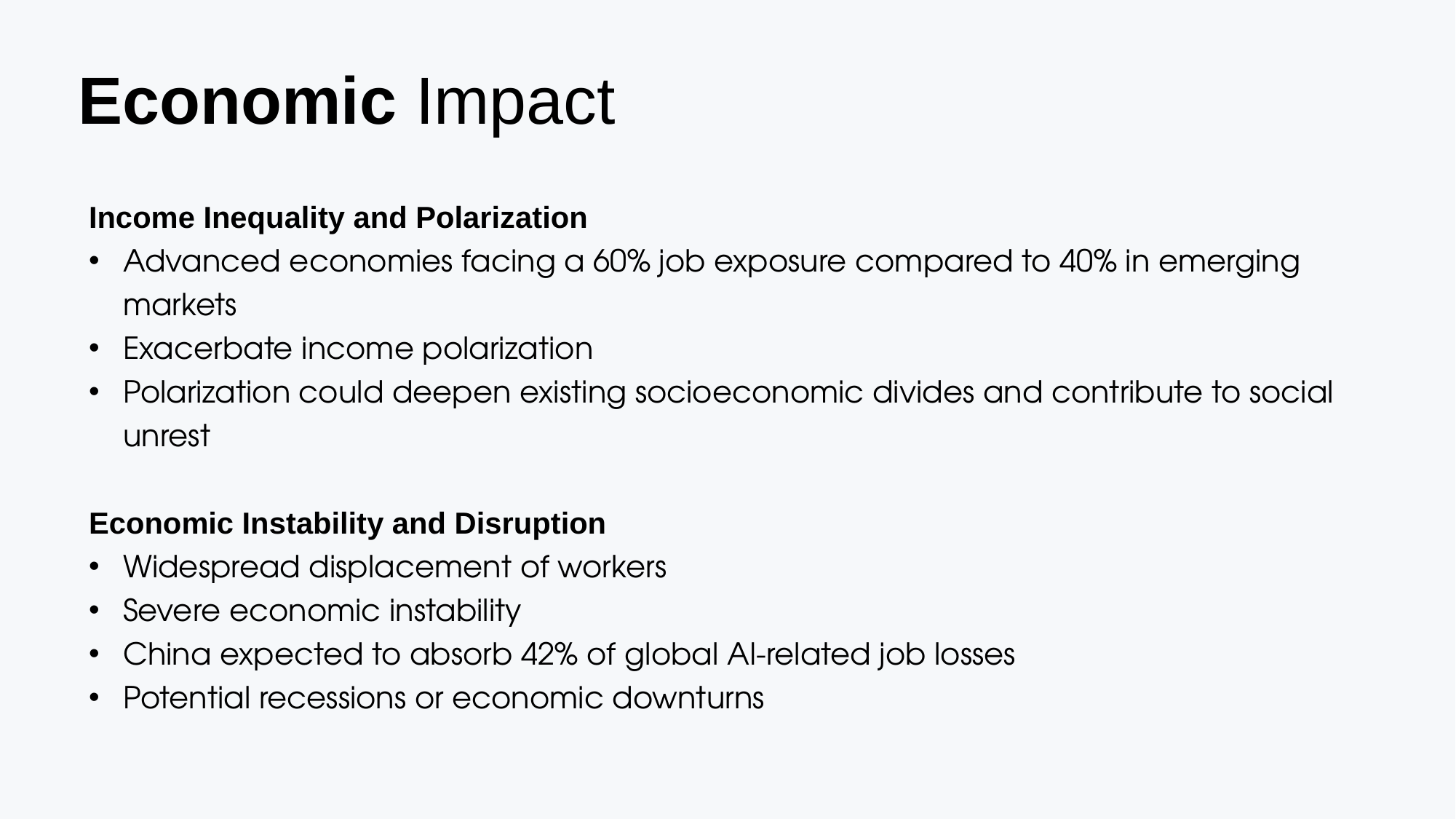

# Economic Impact
Income Inequality and Polarization
Advanced economies facing a 60% job exposure compared to 40% in emerging markets
Exacerbate income polarization
Polarization could deepen existing socioeconomic divides and contribute to social unrest

Economic Instability and Disruption
Widespread displacement of workers
Severe economic instability
China expected to absorb 42% of global AI-related job losses
Potential recessions or economic downturns